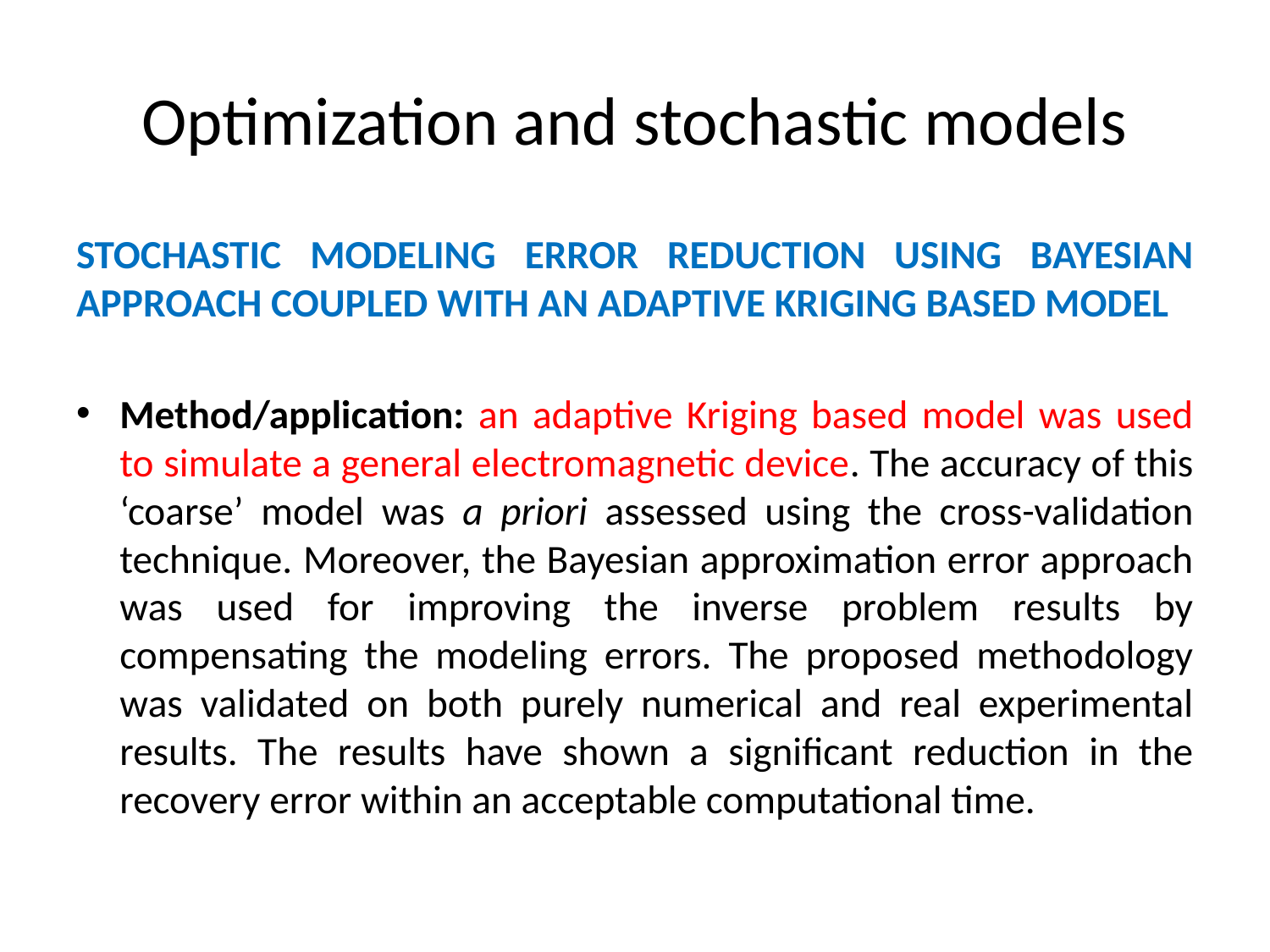

# Optimization and stochastic models
STOCHASTIC MODELING ERROR REDUCTION USING BAYESIAN APPROACH COUPLED WITH AN ADAPTIVE KRIGING BASED MODEL

Method/application: an adaptive Kriging based model was used to simulate a general electromagnetic device. The accuracy of this ‘coarse’ model was a priori assessed using the cross-validation technique. Moreover, the Bayesian approximation error approach was used for improving the inverse problem results by compensating the modeling errors. The proposed methodology was validated on both purely numerical and real experimental results. The results have shown a significant reduction in the recovery error within an acceptable computational time.